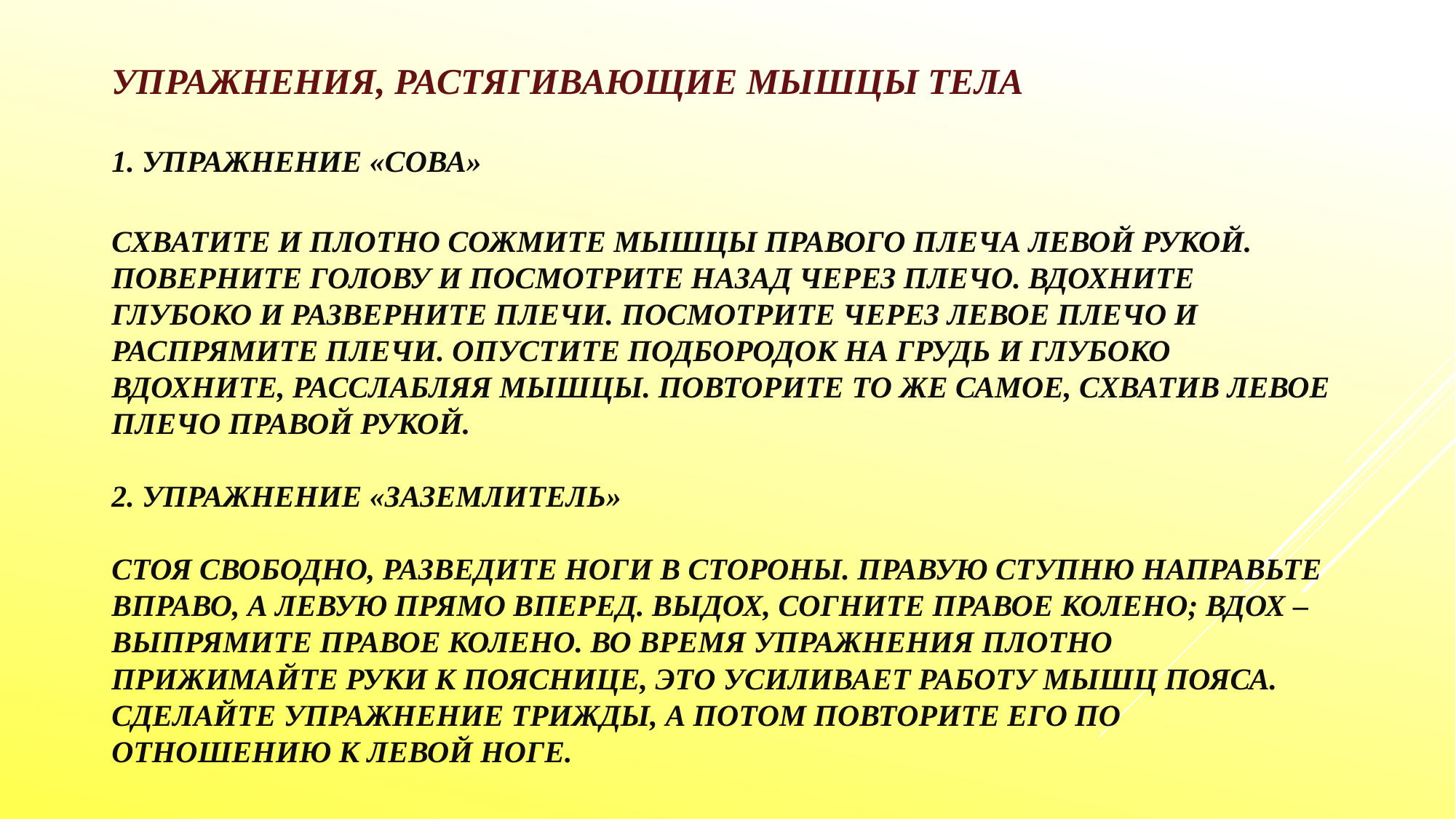

# упражнения, растягивающие мышцы тела 1. Упражнение «Сова» Схватите и плотно сожмите мышцы правого плеча левой рукой. Поверните голову и посмотрите назад через плечо. Вдохните глубоко и разверните плечи. Посмотрите через левое плечо и распрямите плечи. Опустите подбородок на грудь и глубоко вдохните, расслабляя мышцы. Повторите то же самое, схватив левое плечо правой рукой. 2. Упражнение «Заземлитель» Стоя свободно, разведите ноги в стороны. Правую ступню направьте вправо, а левую прямо вперед. Выдох, согните правое колено; вдох – выпрямите правое колено. Во время упражнения плотно прижимайте руки к пояснице, это усиливает работу мышц пояса. Сделайте упражнение трижды, а потом повторите его по отношению к левой ноге.